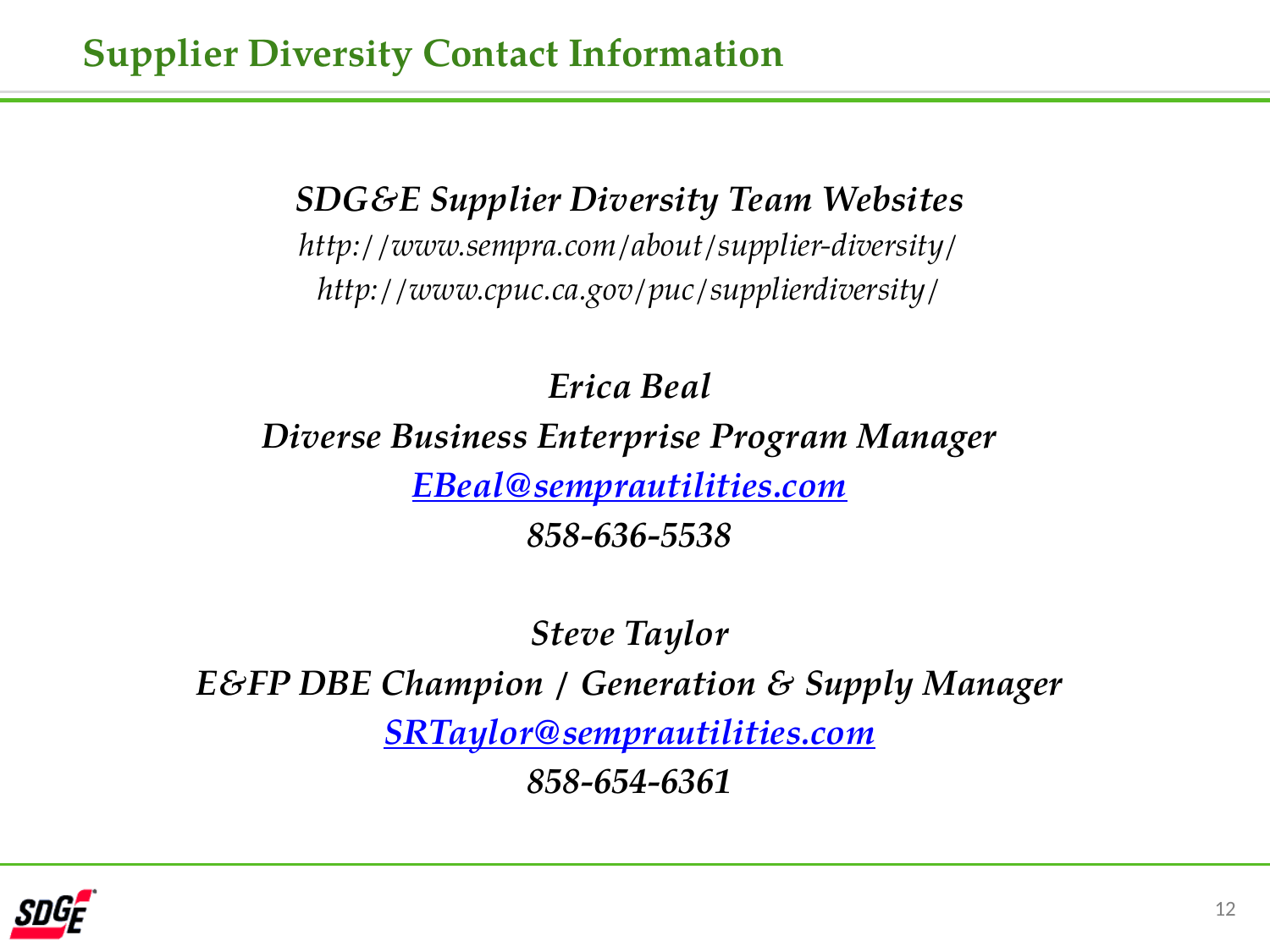

# Supplier Diversity Contact Information
SDG&E Supplier Diversity Team Websites
http://www.sempra.com/about/supplier-diversity/
http://www.cpuc.ca.gov/puc/supplierdiversity/

Erica Beal
Diverse Business Enterprise Program Manager
EBeal@semprautilities.com
858-636-5538

Steve Taylor
E&FP DBE Champion / Generation & Supply Manager
SRTaylor@semprautilities.com
858-654-6361
12